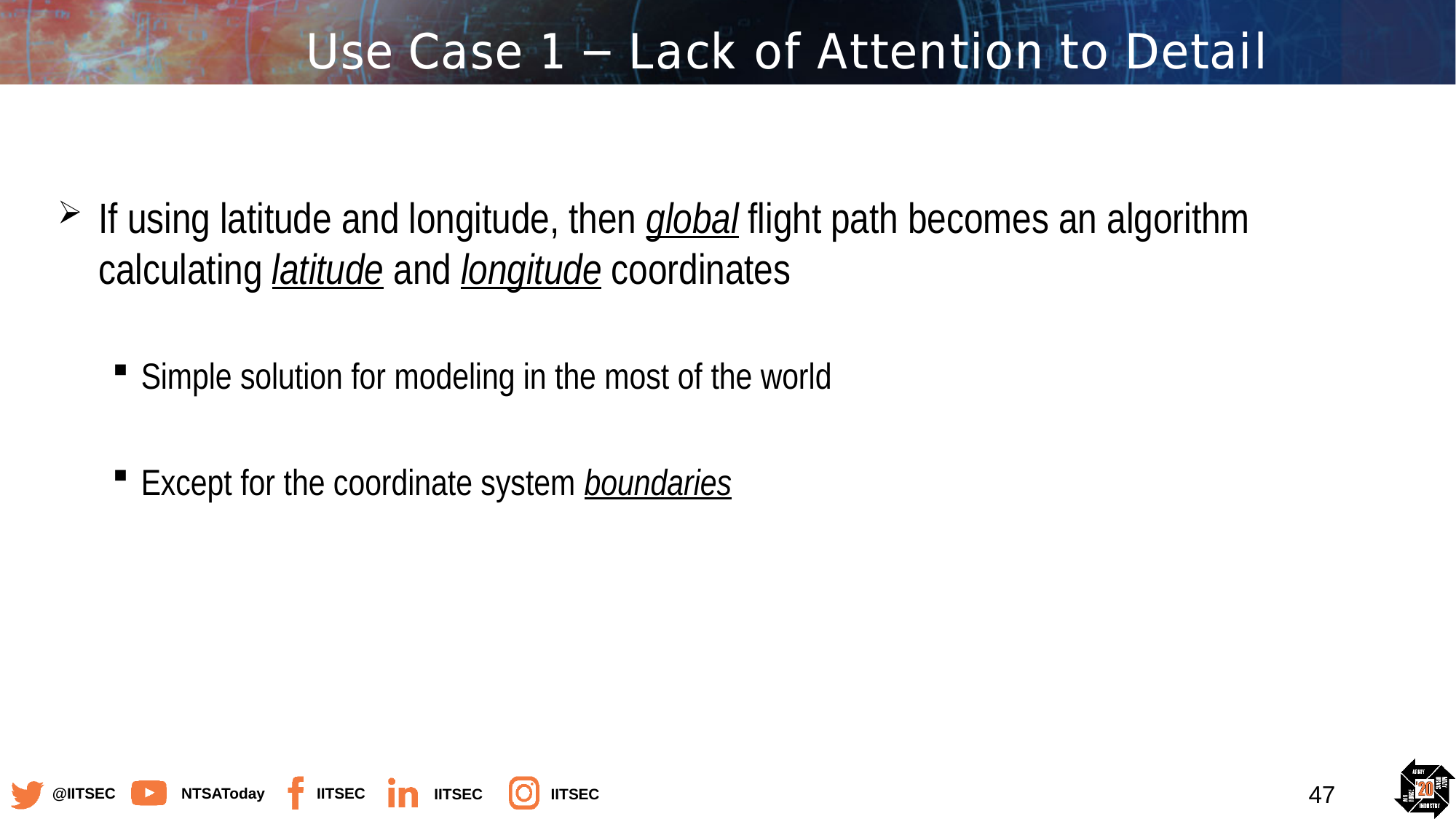

# Use Case 1 – Lack of Attention to Detail
If using latitude and longitude, then global flight path becomes an algorithm calculating latitude and longitude coordinates

Simple solution for modeling in the most of the world

Except for the coordinate system boundaries

47